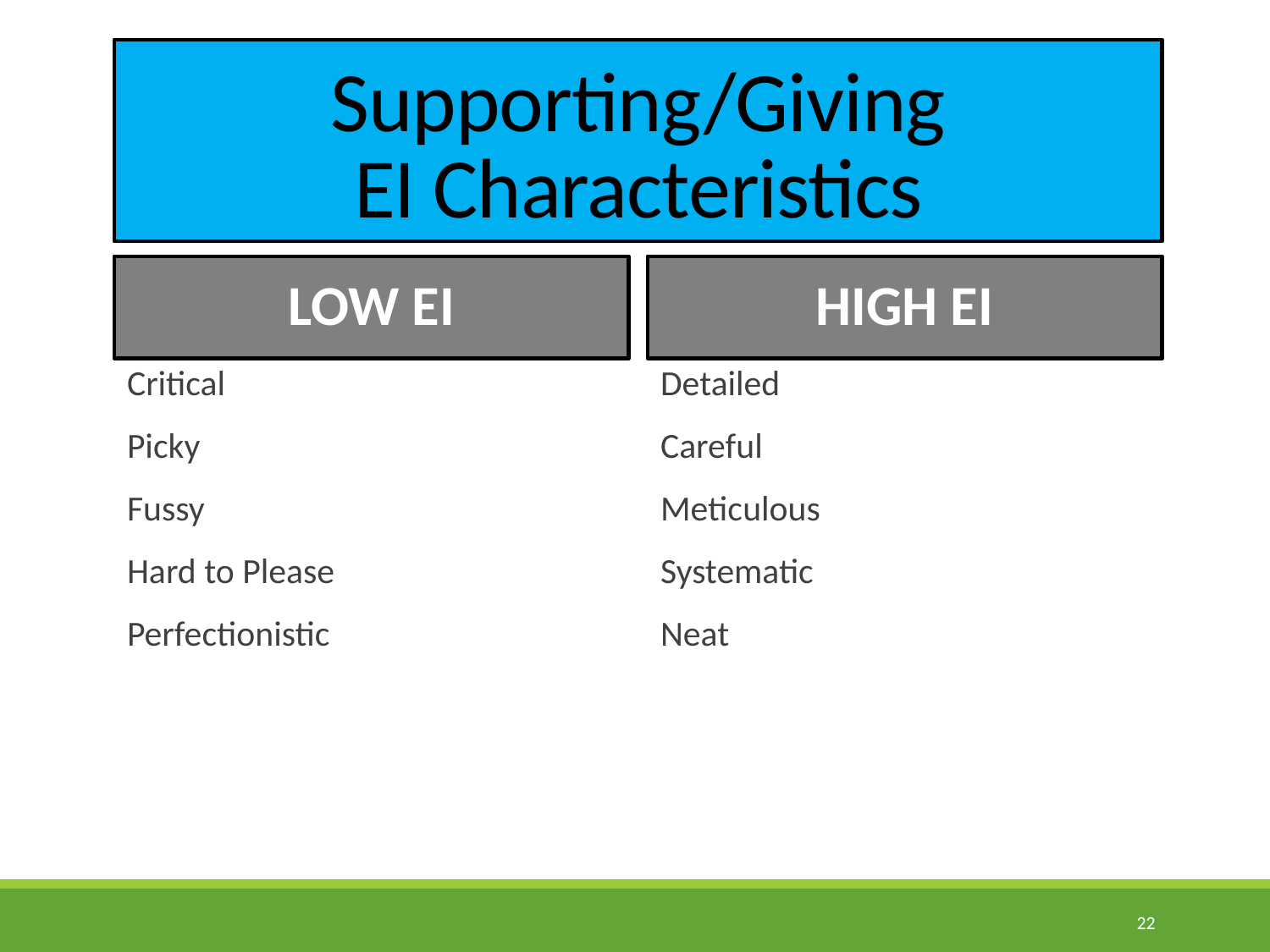

# Supporting/Giving EI Characteristics
Low EI
High EI
Critical
Picky
Fussy
Hard to Please
Perfectionistic
Detailed
Careful
Meticulous
Systematic
Neat
22